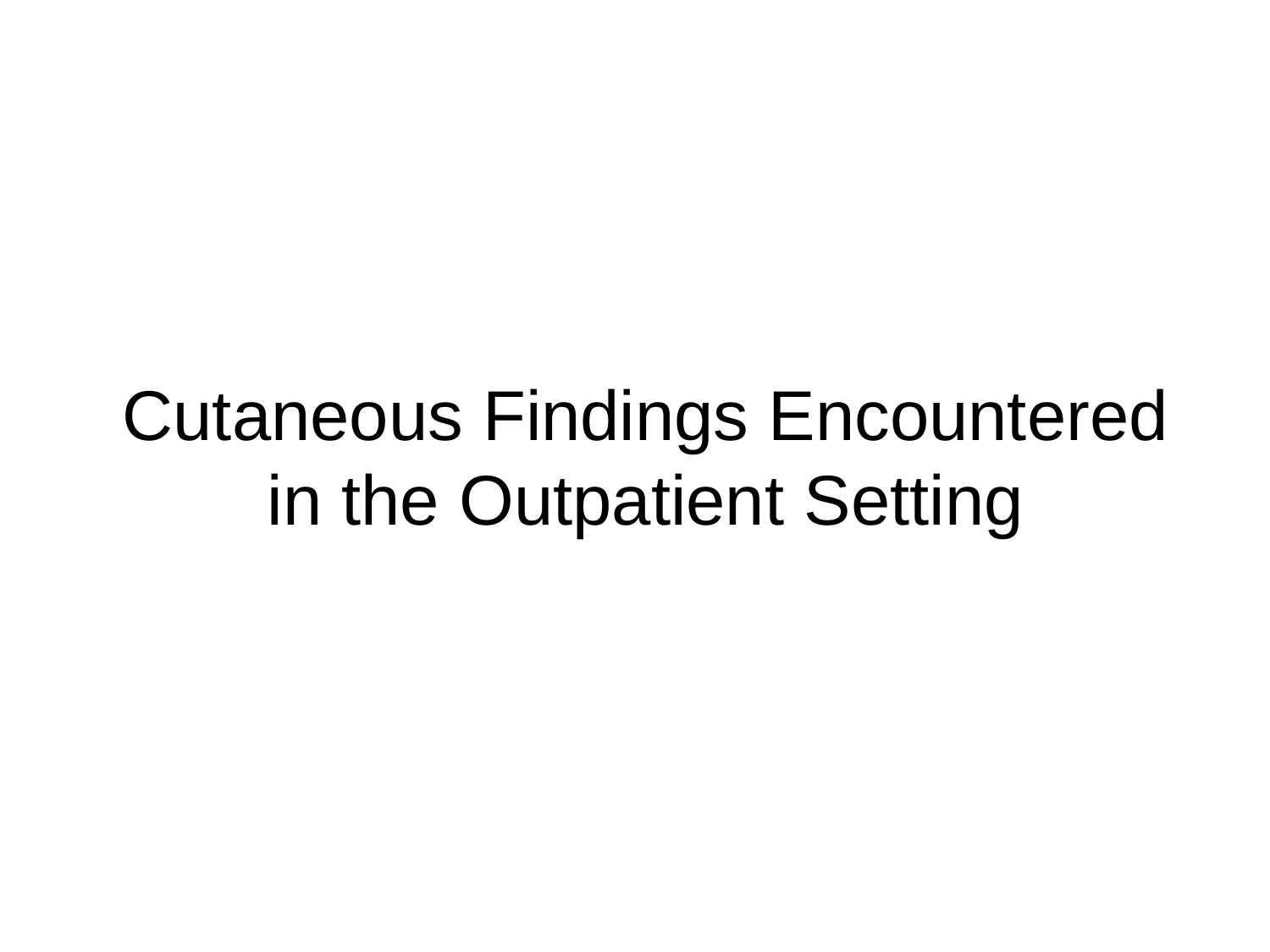

# Cutaneous Findings Encountered in the Outpatient Setting